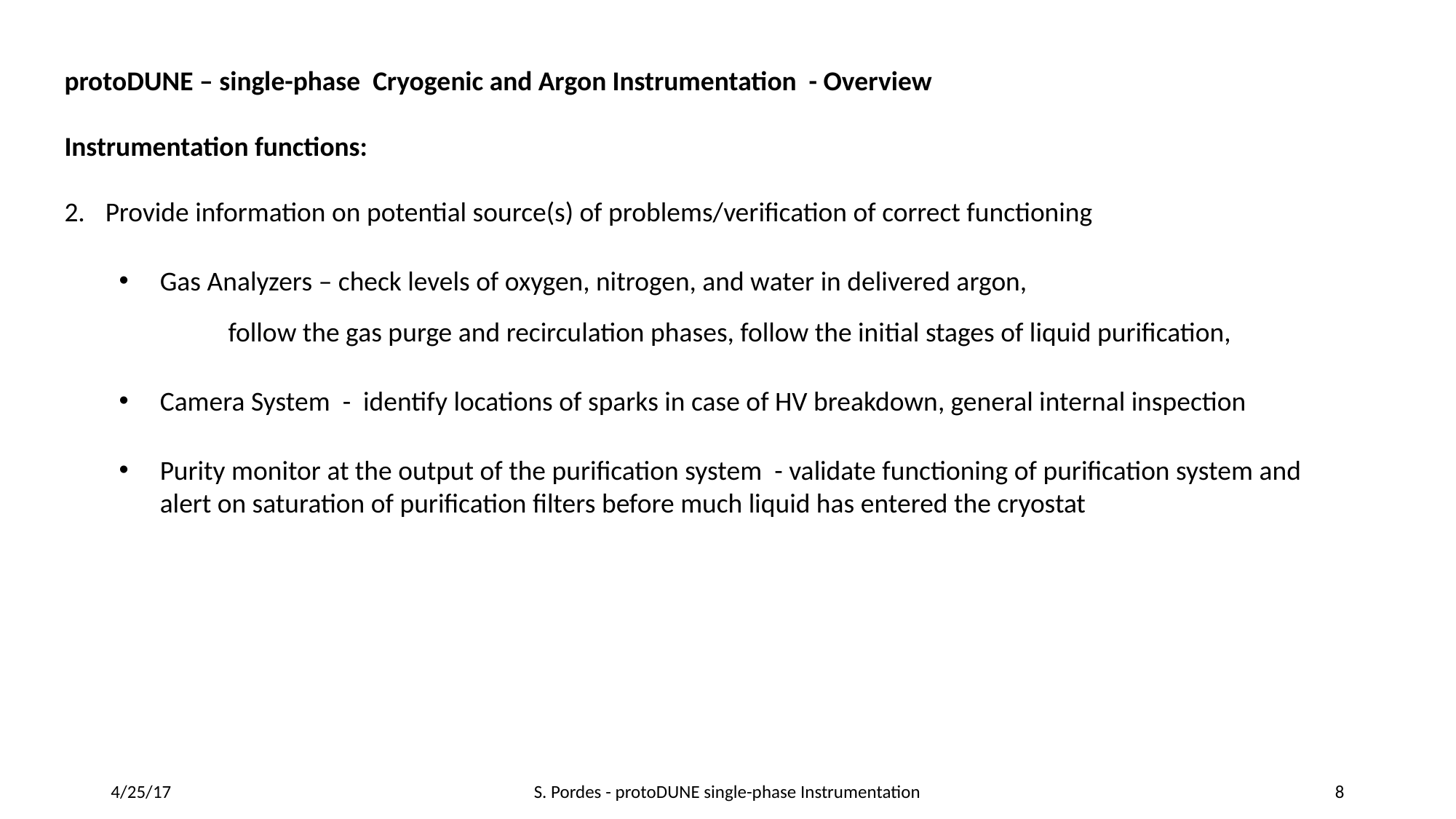

protoDUNE – single-phase  Cryogenic and Argon Instrumentation  - Overview

Instrumentation functions:

Provide information on potential source(s) of problems/verification of correct functioning
Gas Analyzers – check levels of oxygen, nitrogen, and water in delivered argon,
	follow the gas purge and recirculation phases, follow the initial stages of liquid purification,
Camera System  -  identify locations of sparks in case of HV breakdown, general internal inspection
Purity monitor at the output of the purification system  - validate functioning of purification system and alert on saturation of purification filters before much liquid has entered the cryostat

4/25/17
S. Pordes - protoDUNE single-phase Instrumentation
8